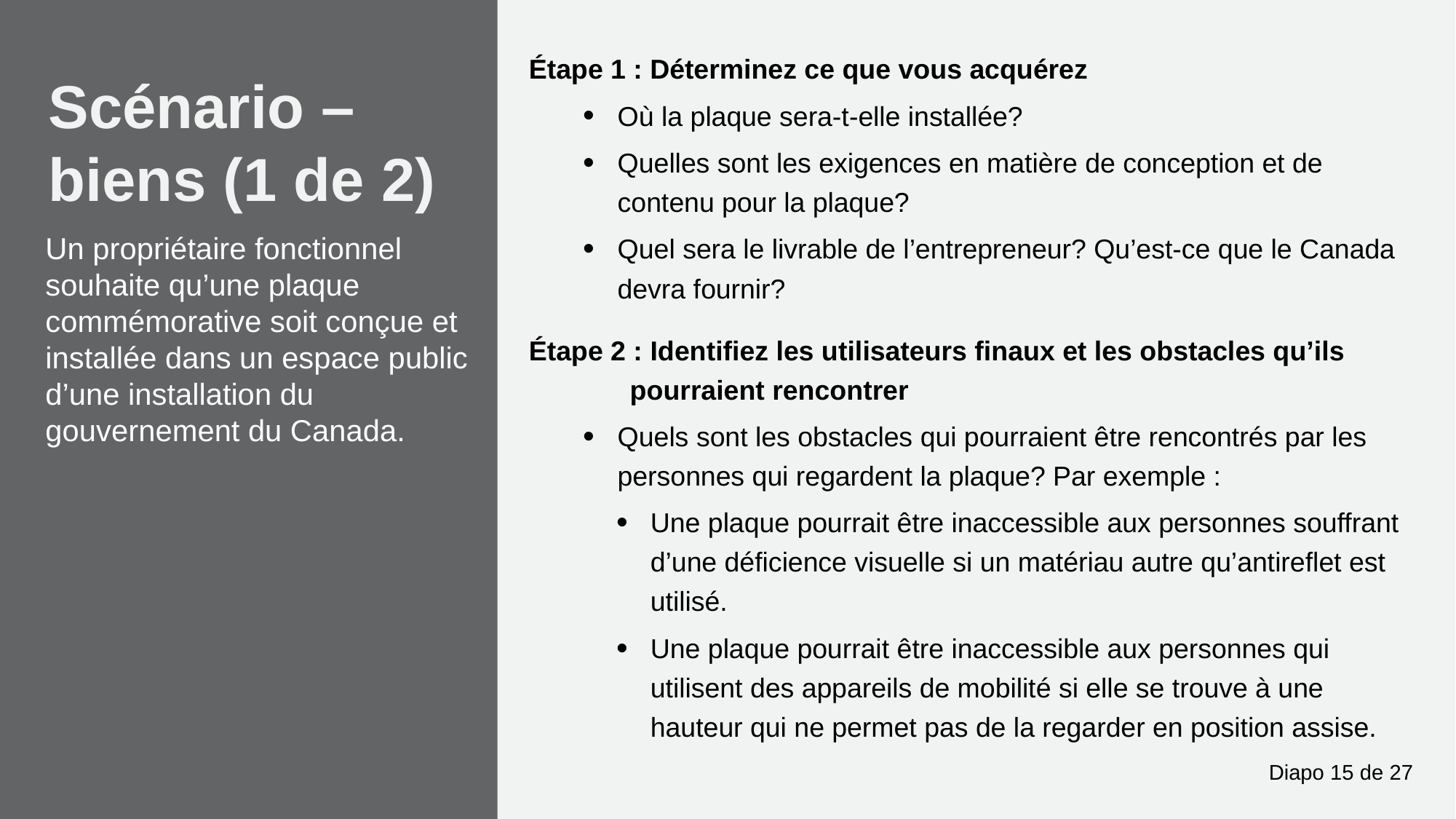

Étape 1 : Déterminez ce que vous acquérez
Où la plaque sera-t-elle installée?
Quelles sont les exigences en matière de conception et de contenu pour la plaque?
Quel sera le livrable de l’entrepreneur? Qu’est-ce que le Canada devra fournir?
Étape 2 : Identifiez les utilisateurs finaux et les obstacles qu’ils pourraient rencontrer
Quels sont les obstacles qui pourraient être rencontrés par les personnes qui regardent la plaque? Par exemple :
Une plaque pourrait être inaccessible aux personnes souffrant d’une déficience visuelle si un matériau autre qu’antireflet est utilisé.
Une plaque pourrait être inaccessible aux personnes qui utilisent des appareils de mobilité si elle se trouve à une hauteur qui ne permet pas de la regarder en position assise.
# Scénario – biens (1 de 2)
Un propriétaire fonctionnel souhaite qu’une plaque commémorative soit conçue et installée dans un espace public d’une installation du gouvernement du Canada.